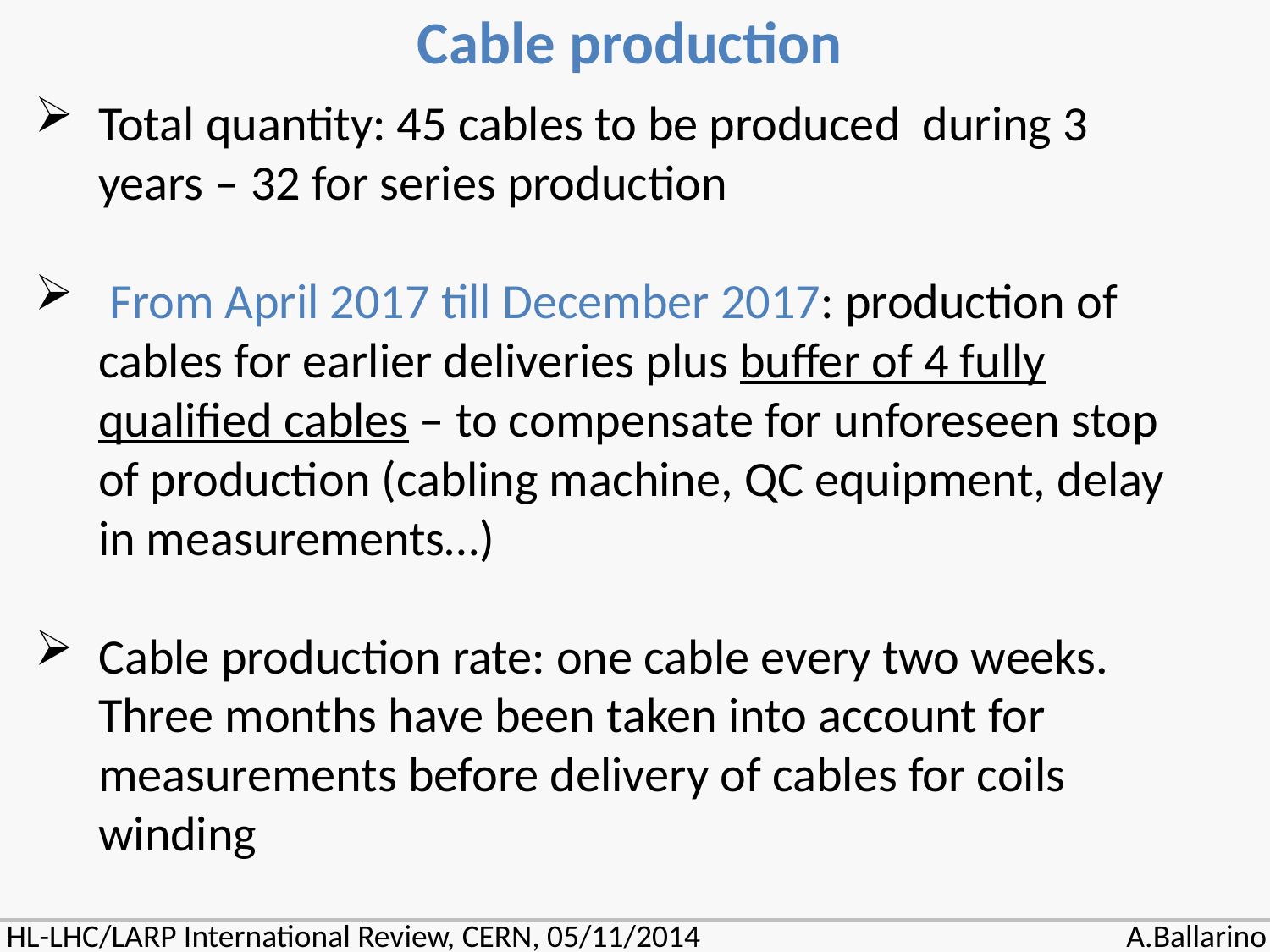

Cable production
Total quantity: 45 cables to be produced  during 3 years – 32 for series production

 From April 2017 till December 2017: production of cables for earlier deliveries plus buffer of 4 fully qualified cables – to compensate for unforeseen stop of production (cabling machine, QC equipment, delay in measurements…)

Cable production rate: one cable every two weeks. Three months have been taken into account for measurements before delivery of cables for coils winding